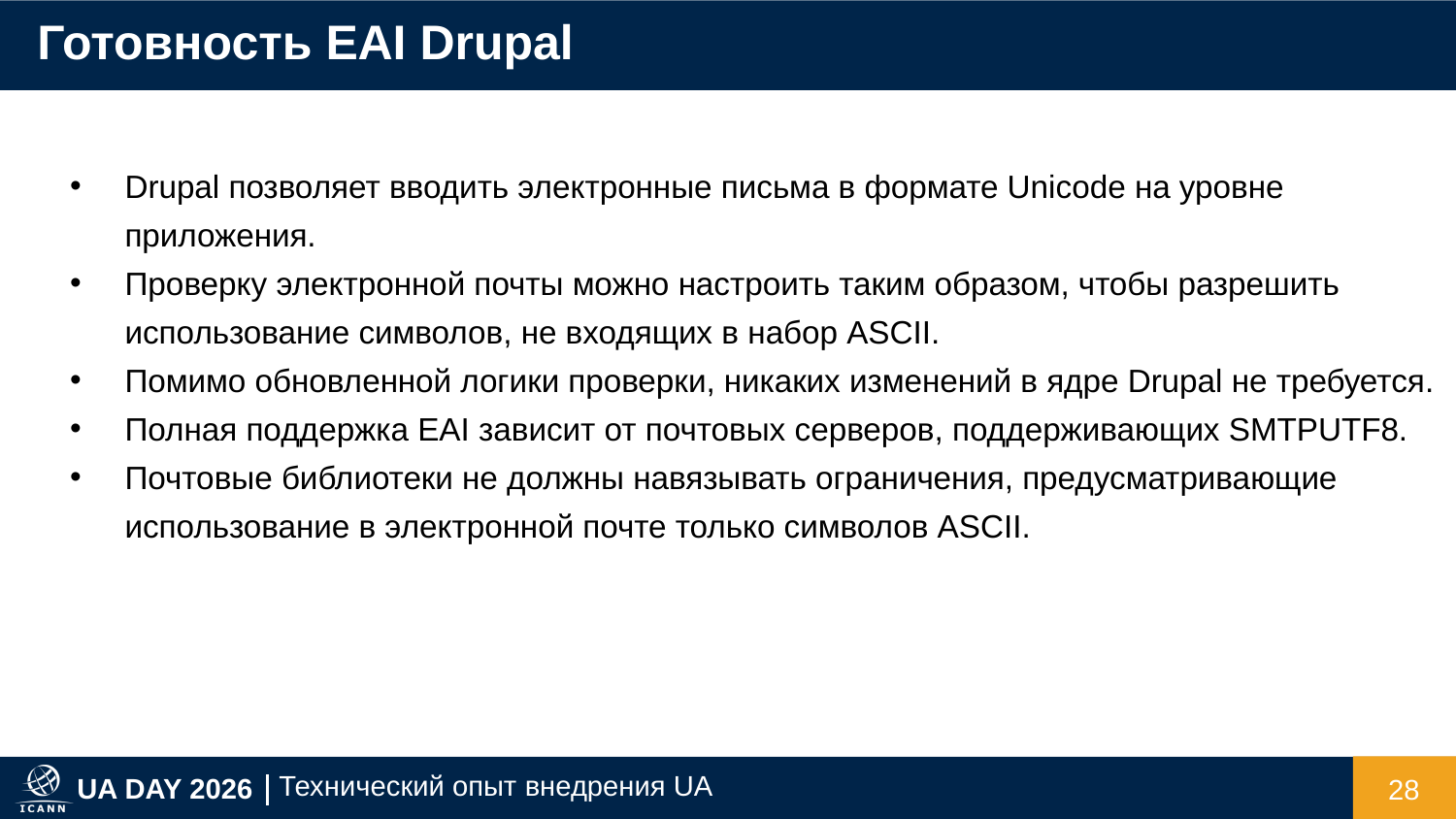

Готовность EAI Drupal
Drupal позволяет вводить электронные письма в формате Unicode на уровне приложения.
Проверку электронной почты можно настроить таким образом, чтобы разрешить использование символов, не входящих в набор ASCII.
Помимо обновленной логики проверки, никаких изменений в ядре Drupal не требуется.
Полная поддержка EAI зависит от почтовых серверов, поддерживающих SMTPUTF8.
Почтовые библиотеки не должны навязывать ограничения, предусматривающие использование в электронной почте только символов ASCII.